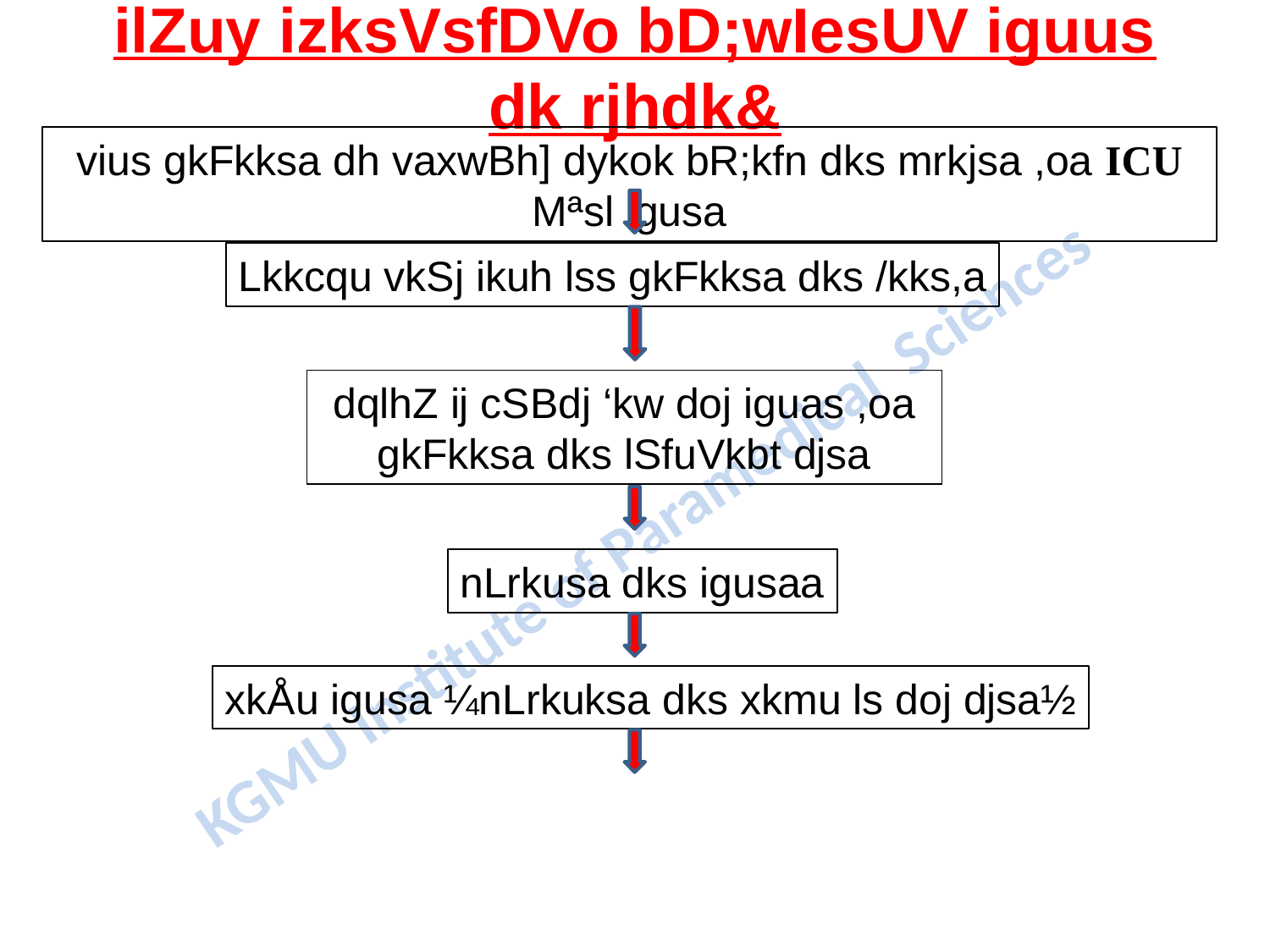

# ilZuy izksVsfDVo bD;wIesUV iguus dk rjhdk&
vius gkFkksa dh vaxwBh] dykok bR;kfn dks mrkjsa ,oa ICU Mªsl igusa

Lkkcqu vkSj ikuh lss gkFkksa dks /kks,a

dqlhZ ij cSBdj ‘kw doj iguas ,oa gkFkksa dks lSfuVkbt djsa

nLrkusa dks igusaa

xkÅu igusa ¼nLrkuksa dks xkmu ls doj djsa½